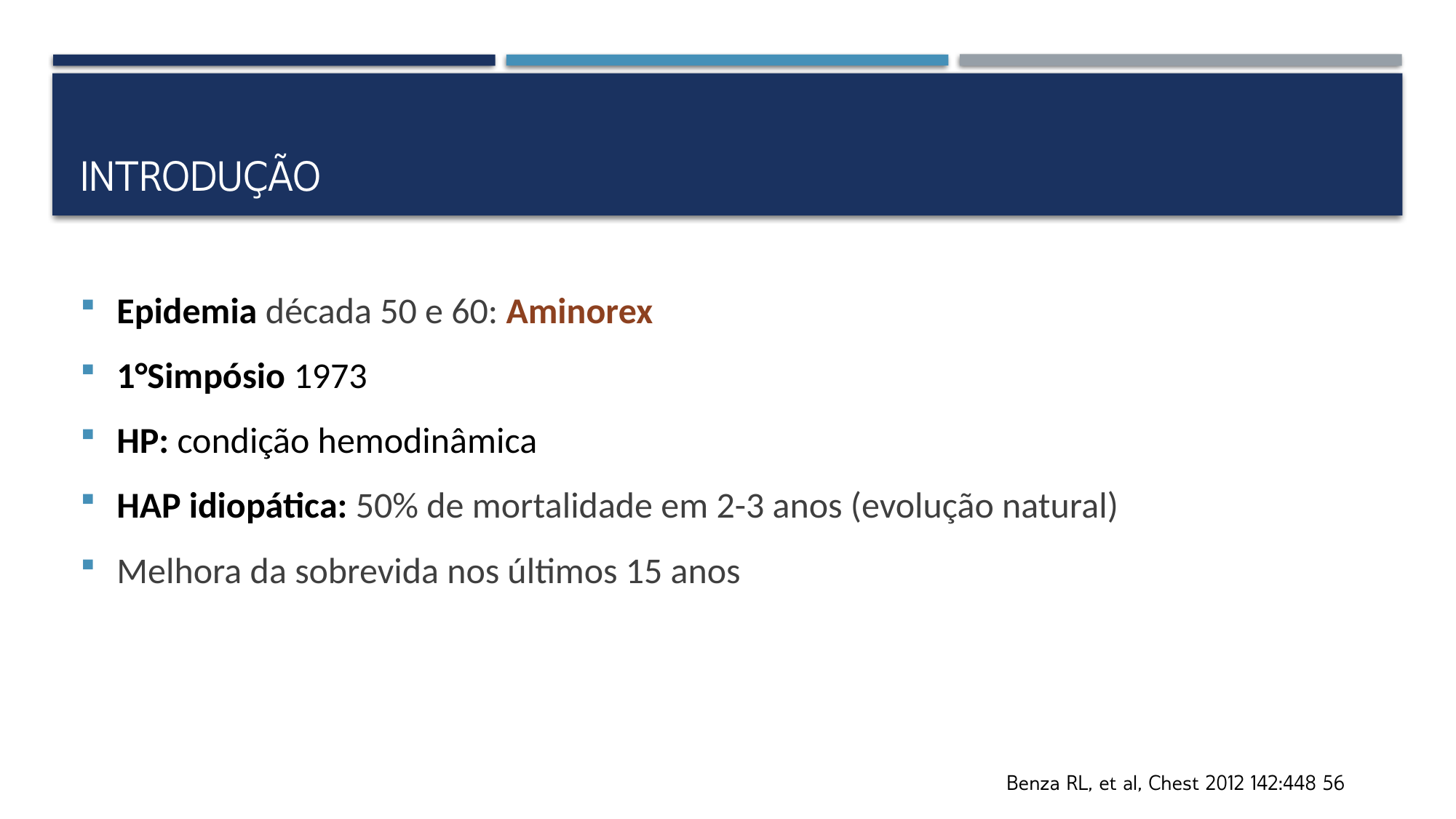

# iNTRODUÇÃO
Epidemia década 50 e 60: Aminorex
1°Simpósio 1973
HP: condição hemodinâmica
HAP idiopática: 50% de mortalidade em 2-3 anos (evolução natural)
Melhora da sobrevida nos últimos 15 anos

Benza RL, et al, Chest 2012 142:448 56